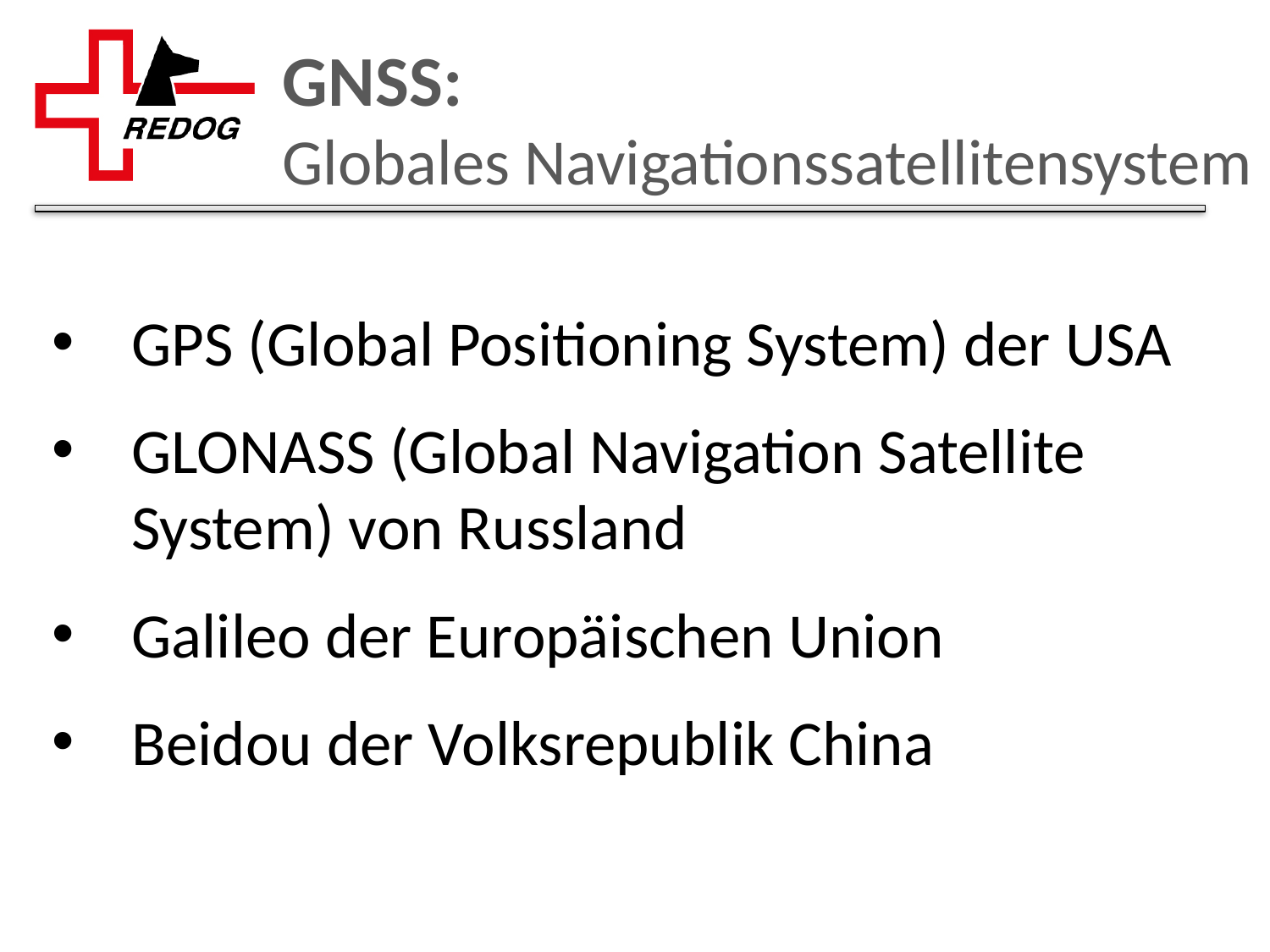

# GNSS: Globales Navigationssatellitensystem
GPS (Global Positioning System) der USA
GLONASS (Global Navigation Satellite System) von Russland
Galileo der Europäischen Union
Beidou der Volksrepublik China